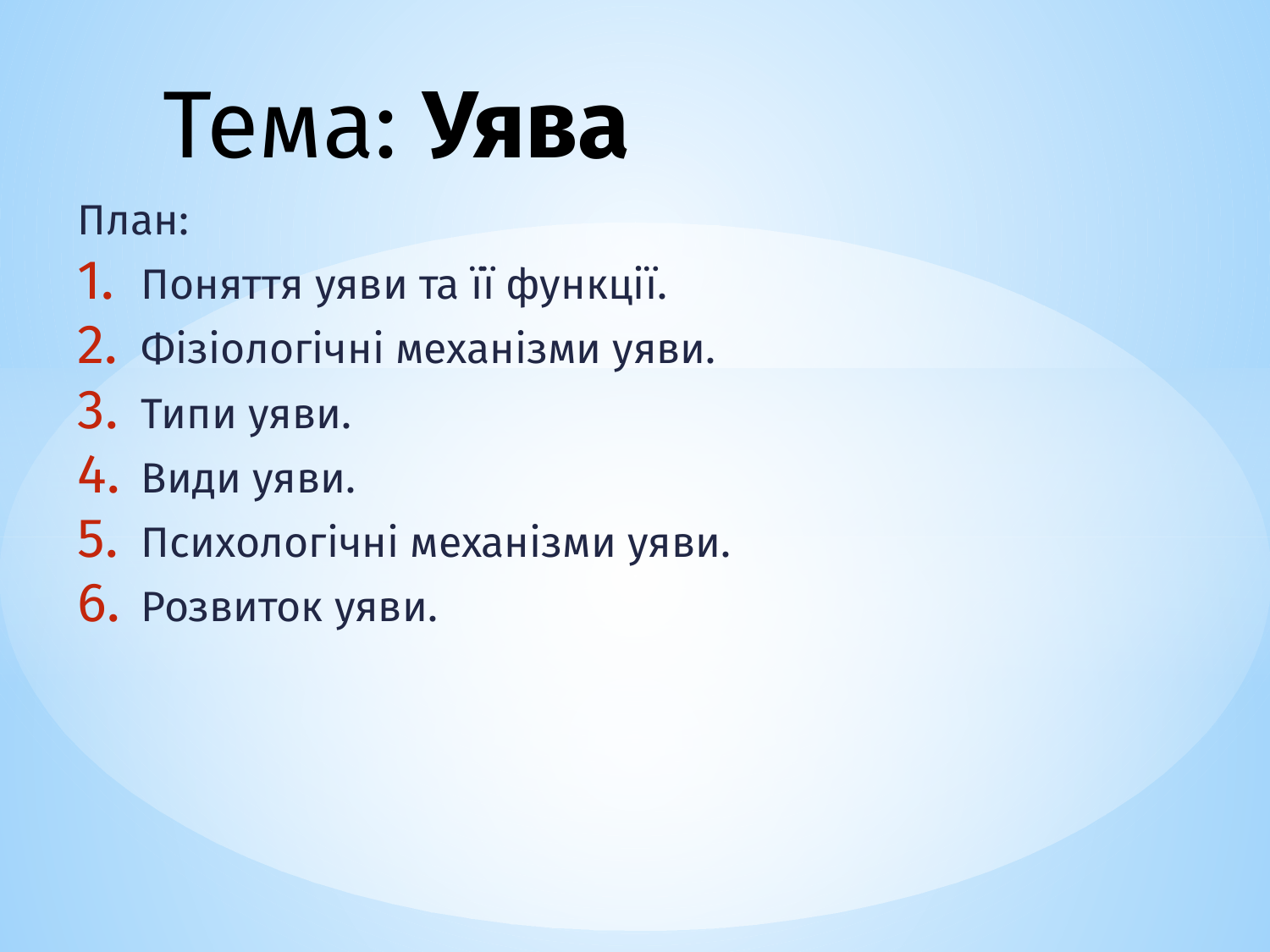

# Тема: Уява
План:
Поняття уяви та її функції.
Фізіологічні механізми уяви.
Типи уяви.
Види уяви.
Психологічні механізми уяви.
Розвиток уяви.